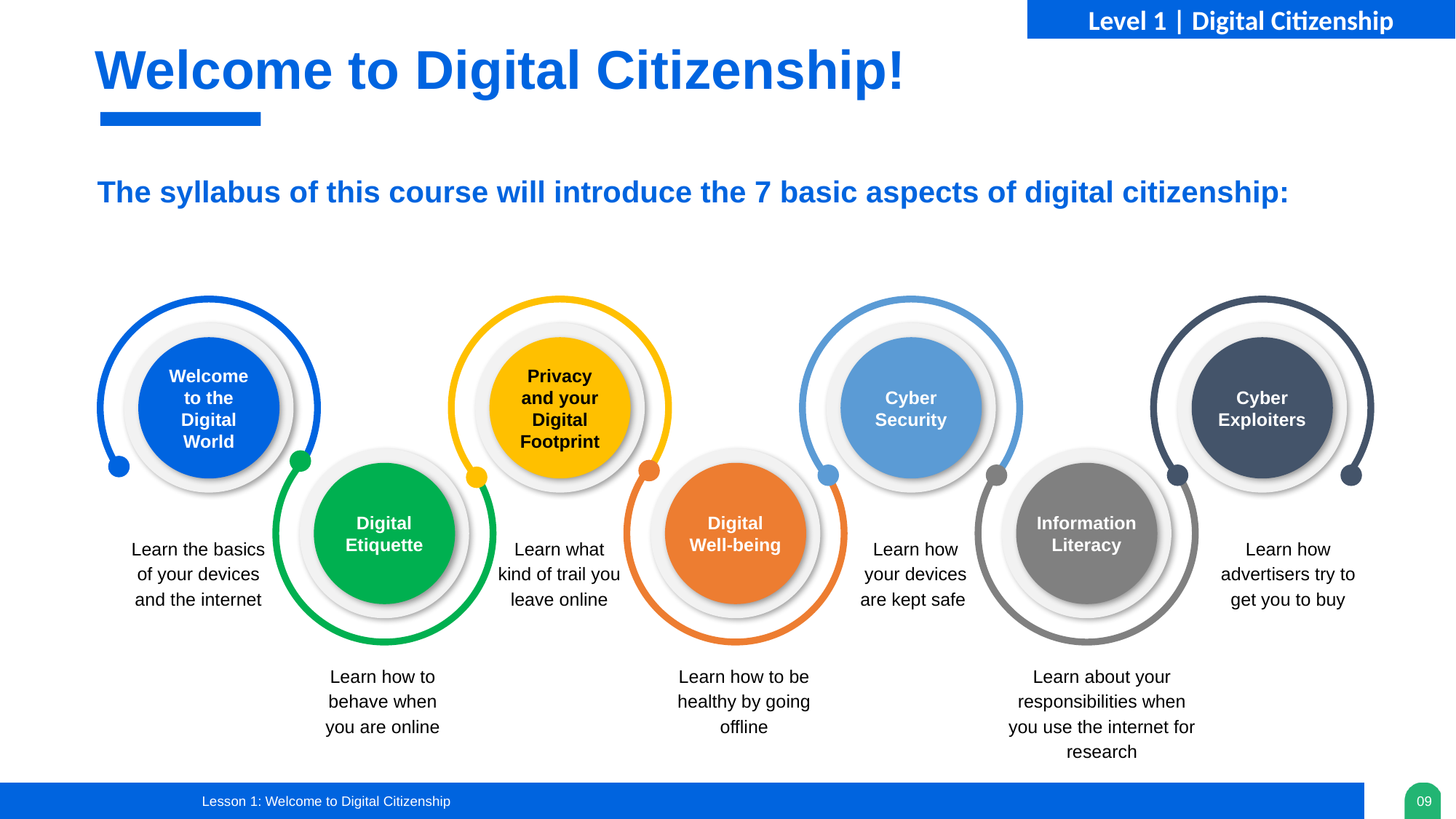

Level 1 | Digital Citizenship
Welcome to Digital Citizenship!

The syllabus of this course will introduce the 7 basic aspects of digital citizenship:

Welcome to the Digital World
Privacy and your Digital Footprint
Cyber Security
Cyber Exploiters

Digital Etiquette
Digital Well-being
Information
Literacy

Learn the basics of your devices and the internet
Learn what kind of trail you leave online
Learn how your devices are kept safe
Learn how advertisers try to get you to buy
Learn how to behave when you are online
Learn how to be healthy by going offline
Learn about your responsibilities when you use the internet for research
Lesson 1: Welcome to Digital Citizenship
09